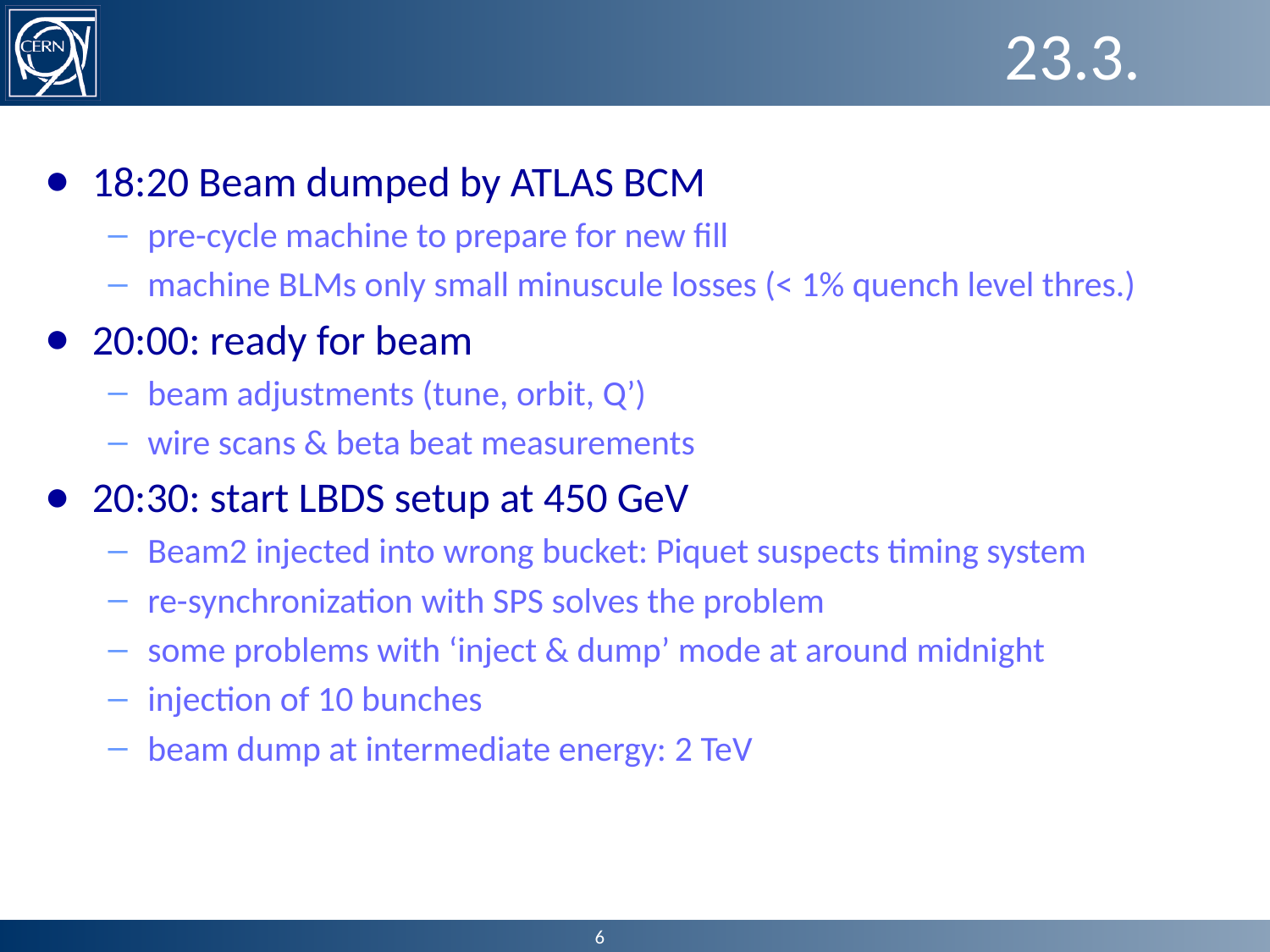

# 23.3.
18:20 Beam dumped by ATLAS BCM
pre-cycle machine to prepare for new fill
machine BLMs only small minuscule losses (< 1% quench level thres.)
20:00: ready for beam
beam adjustments (tune, orbit, Q’)
wire scans & beta beat measurements
20:30: start LBDS setup at 450 GeV
Beam2 injected into wrong bucket: Piquet suspects timing system
re-synchronization with SPS solves the problem
some problems with ‘inject & dump’ mode at around midnight
injection of 10 bunches
beam dump at intermediate energy: 2 TeV

6